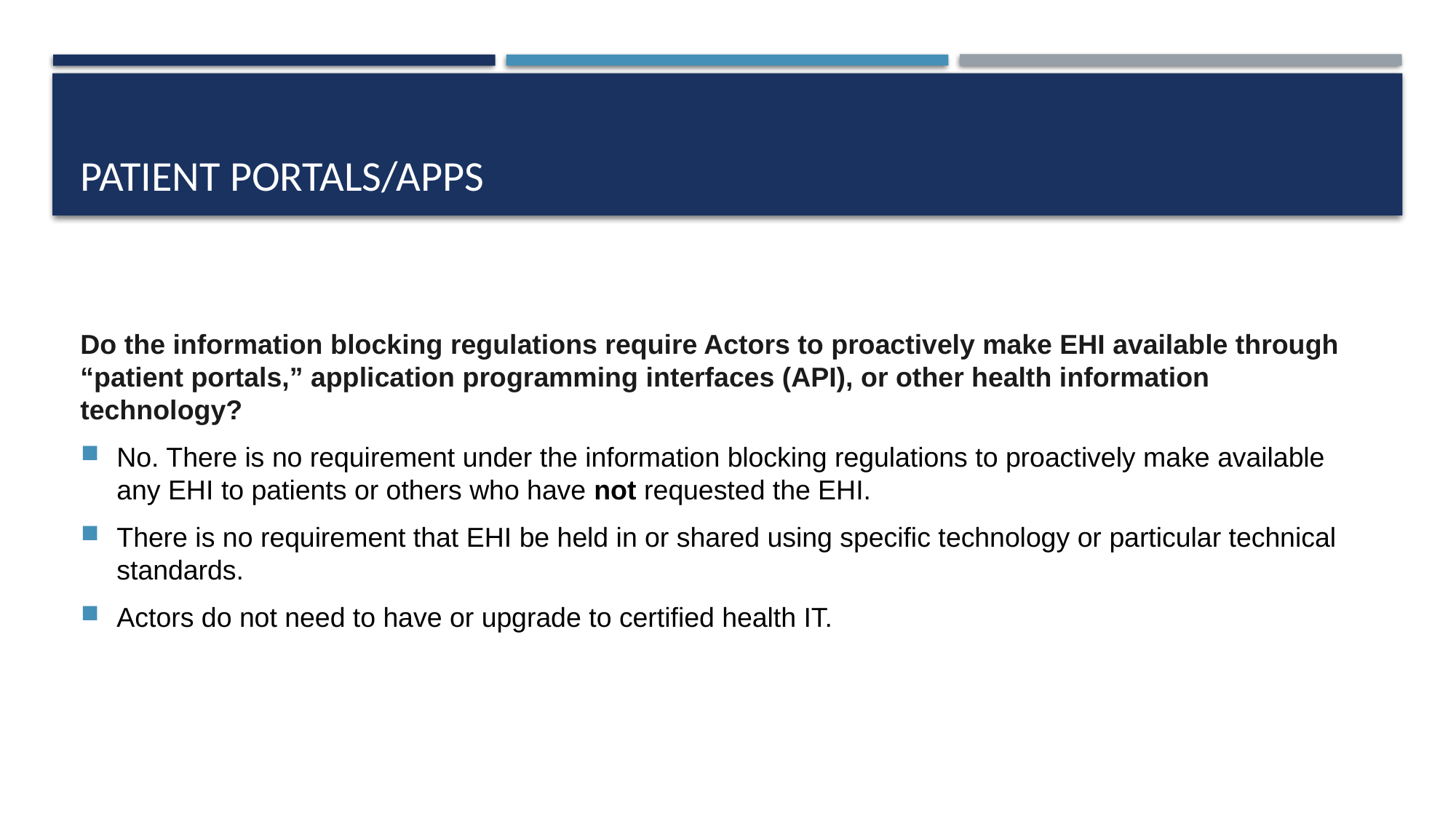

# Patient Portals/Apps
Do the information blocking regulations require Actors to proactively make EHI available through “patient portals,” application programming interfaces (API), or other health information technology?
No. There is no requirement under the information blocking regulations to proactively make available any EHI to patients or others who have not requested the EHI.
There is no requirement that EHI be held in or shared using specific technology or particular technical standards.
Actors do not need to have or upgrade to certified health IT.